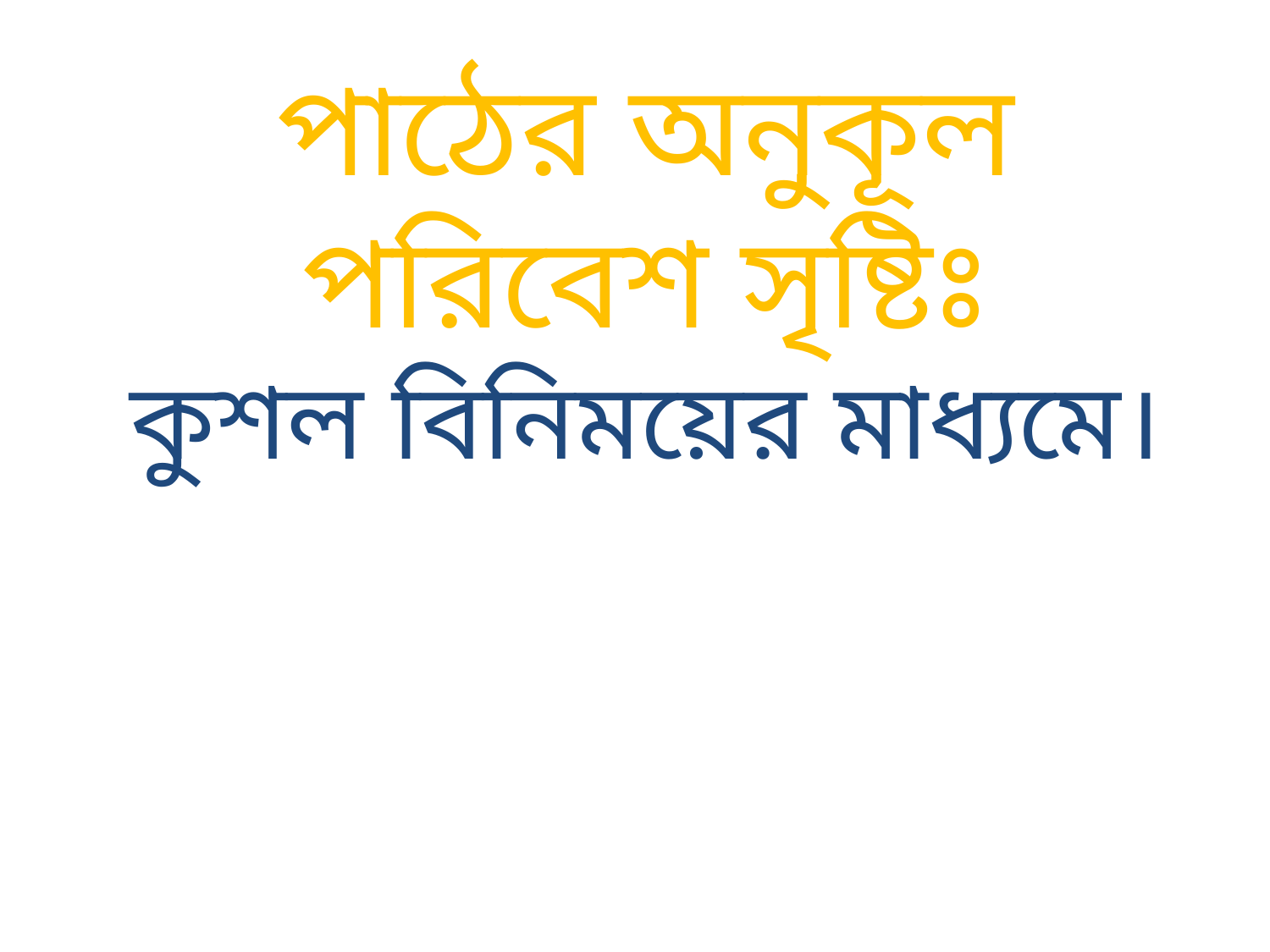

পাঠের অনুকূল পরিবেশ সৃষ্টিঃ
কুশল বিনিময়ের মাধ্যমে।